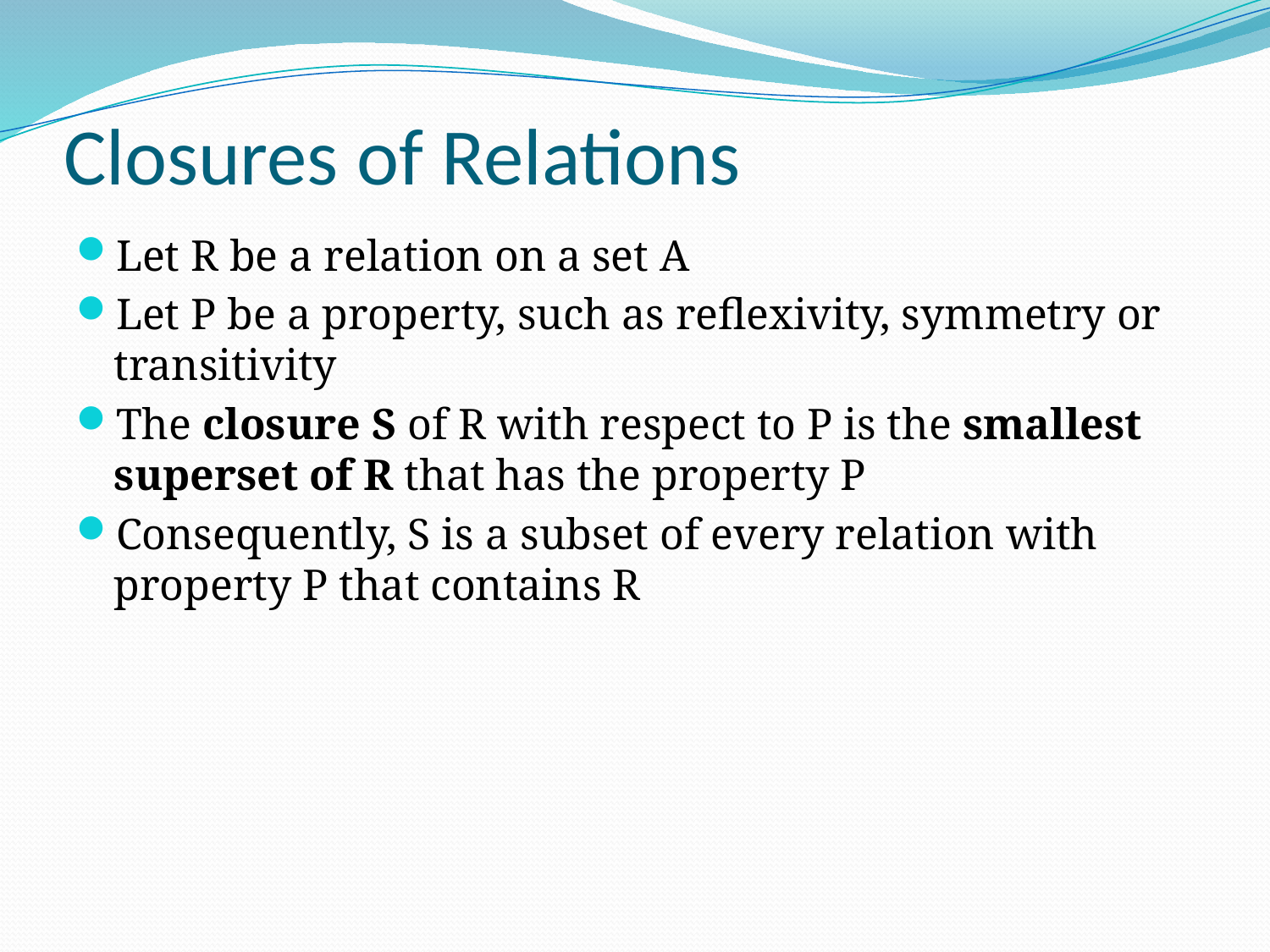

# Closures of Relations
Let R be a relation on a set A
Let P be a property, such as reflexivity, symmetry or transitivity
The closure S of R with respect to P is the smallest superset of R that has the property P
Consequently, S is a subset of every relation with property P that contains R